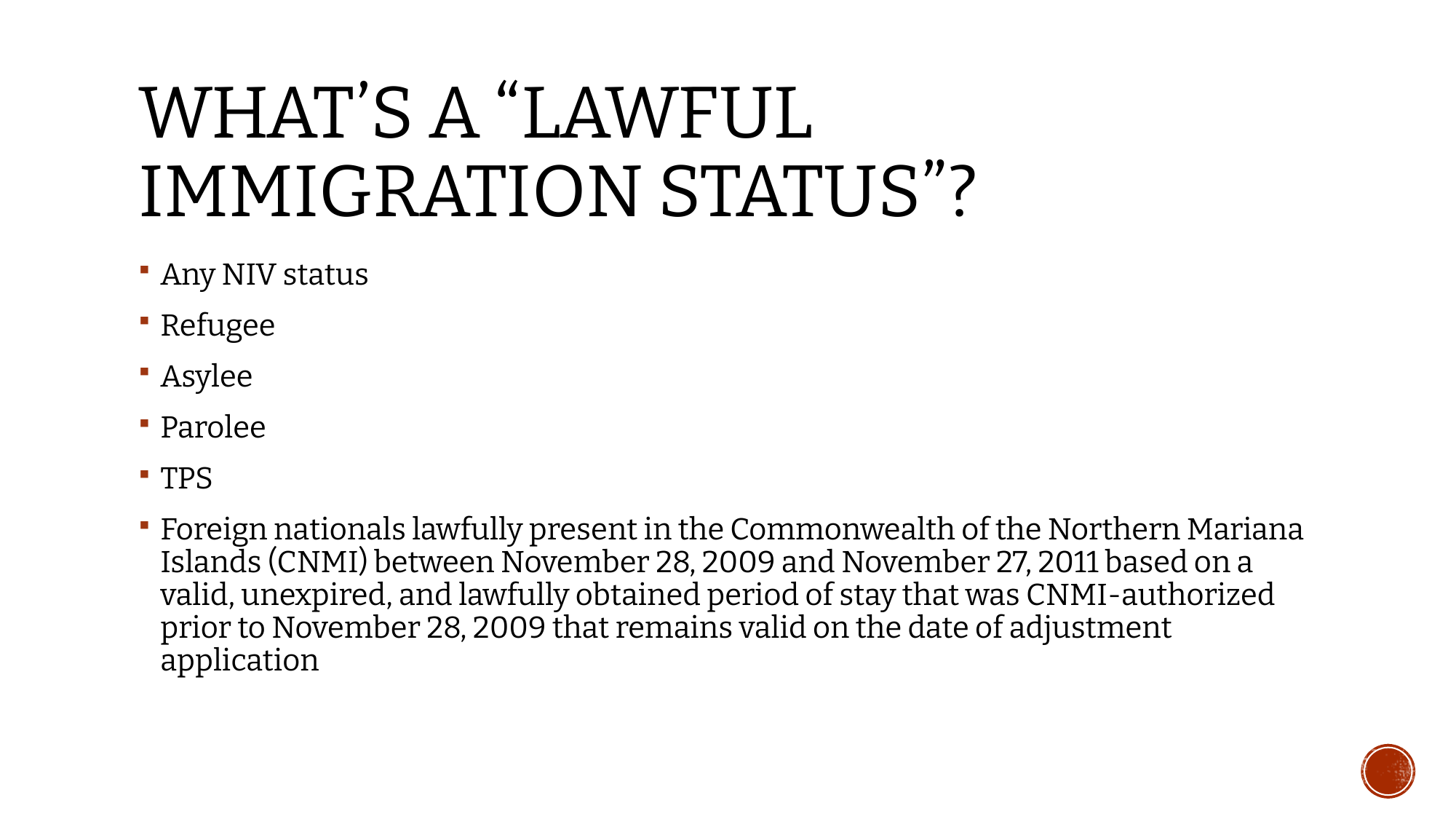

# What’s a “LAWFUL IMMIGrATIon STATUS”?
Any NIV status
Refugee
​Asylee
Parolee
TPS
Foreign nationals lawfully present in the Commonwealth of the Northern Mariana Islands (CNMI) between November 28, 2009 and November 27, 2011 based on a valid, unexpired, and lawfully obtained period of stay that was CNMI-authorized prior to November 28, 2009 that remains valid on the date of adjustment application